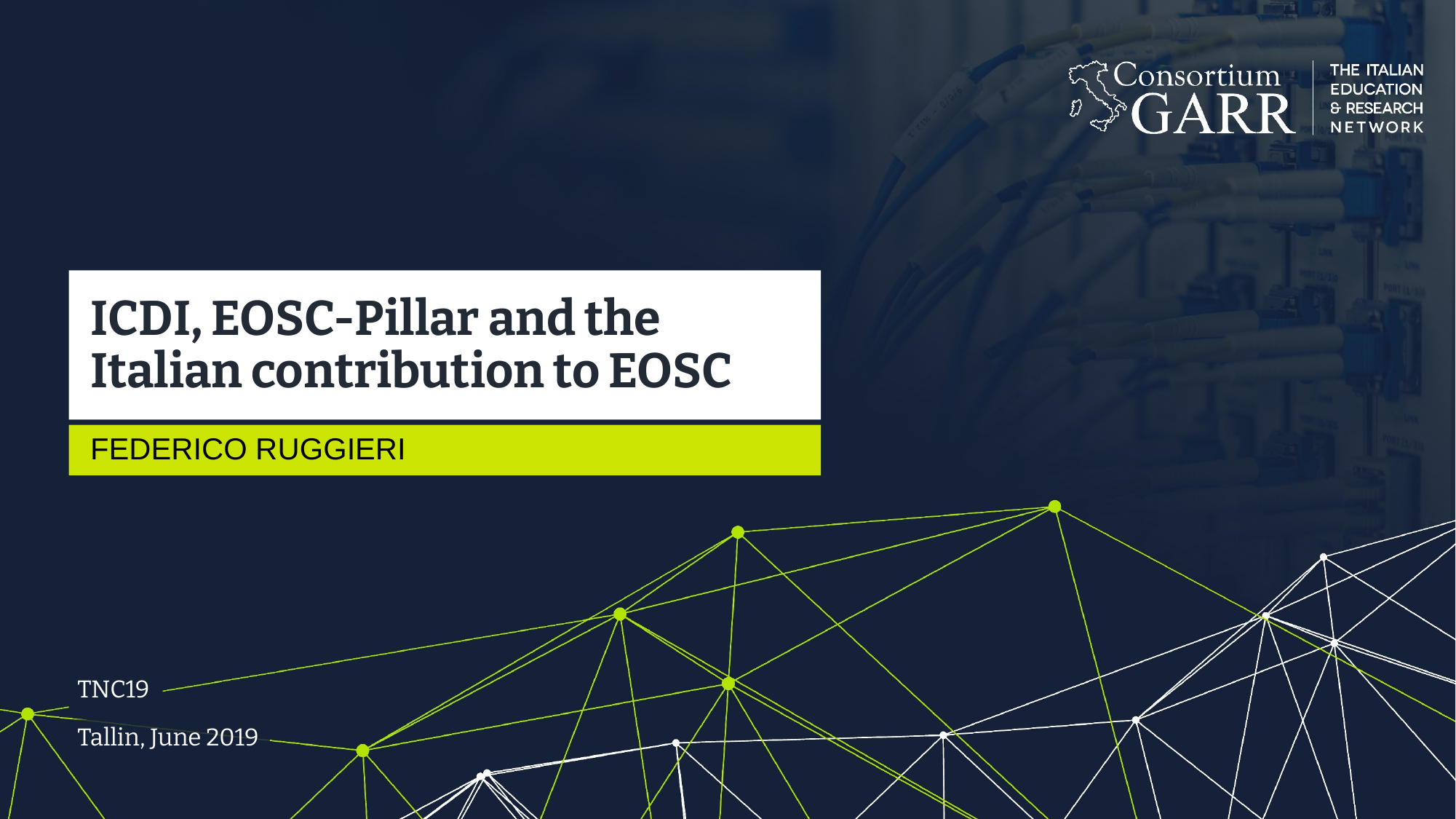

# ICDI, EOSC-Pillar and the Italian contribution to EOSC
Federico Ruggieri
TNC19
Tallin, June 2019